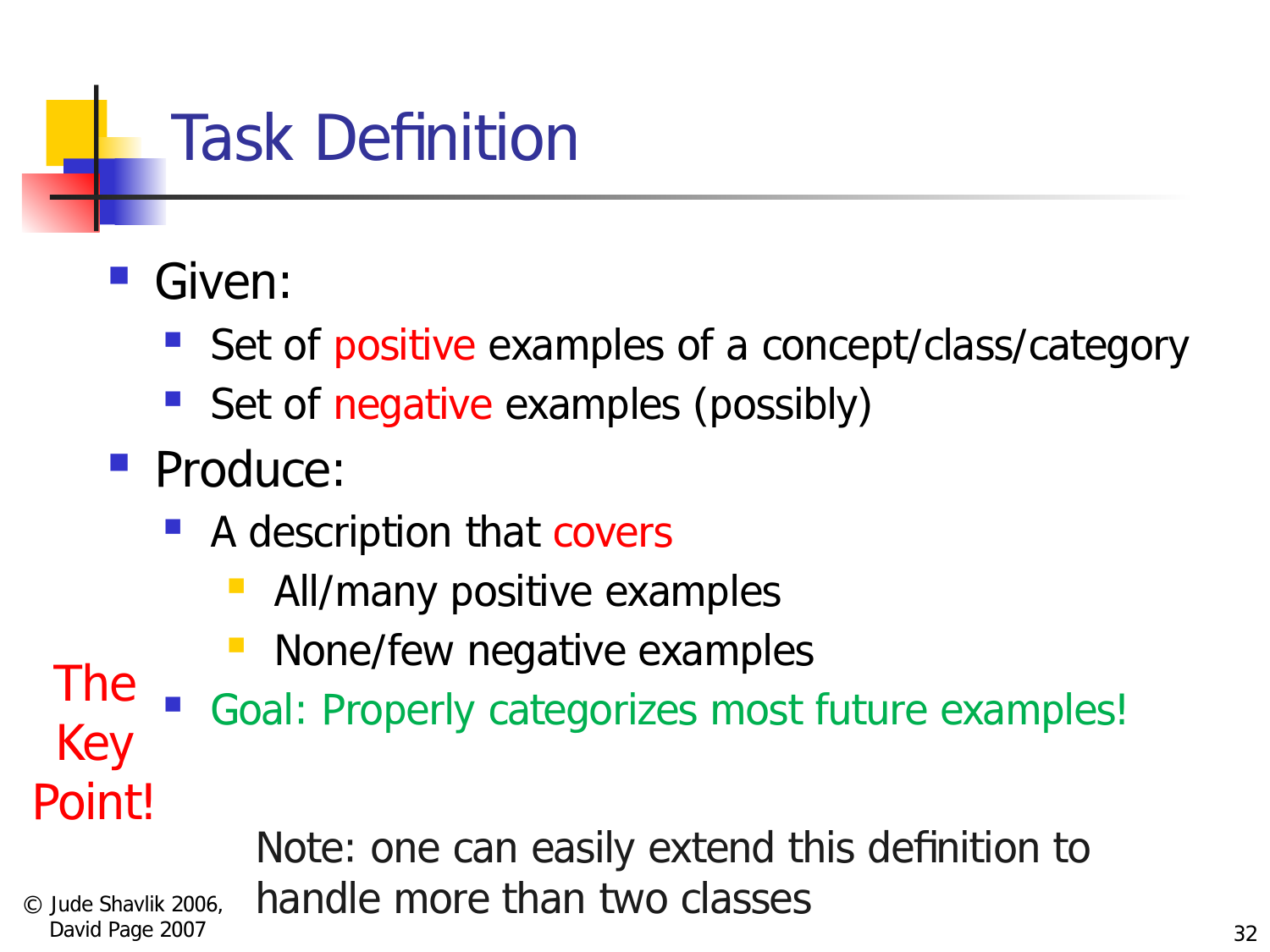

# Task Definition
Given:
Set of positive examples of a concept/class/category
Set of negative examples (possibly)
Produce:
A description that covers
All/many positive examples
None/few negative examples
Goal: Properly categorizes most future examples!

The Key
Point!
Note: one can easily extend this definition to handle more than two classes

32
© Jude Shavlik 2006,
    David Page 2007